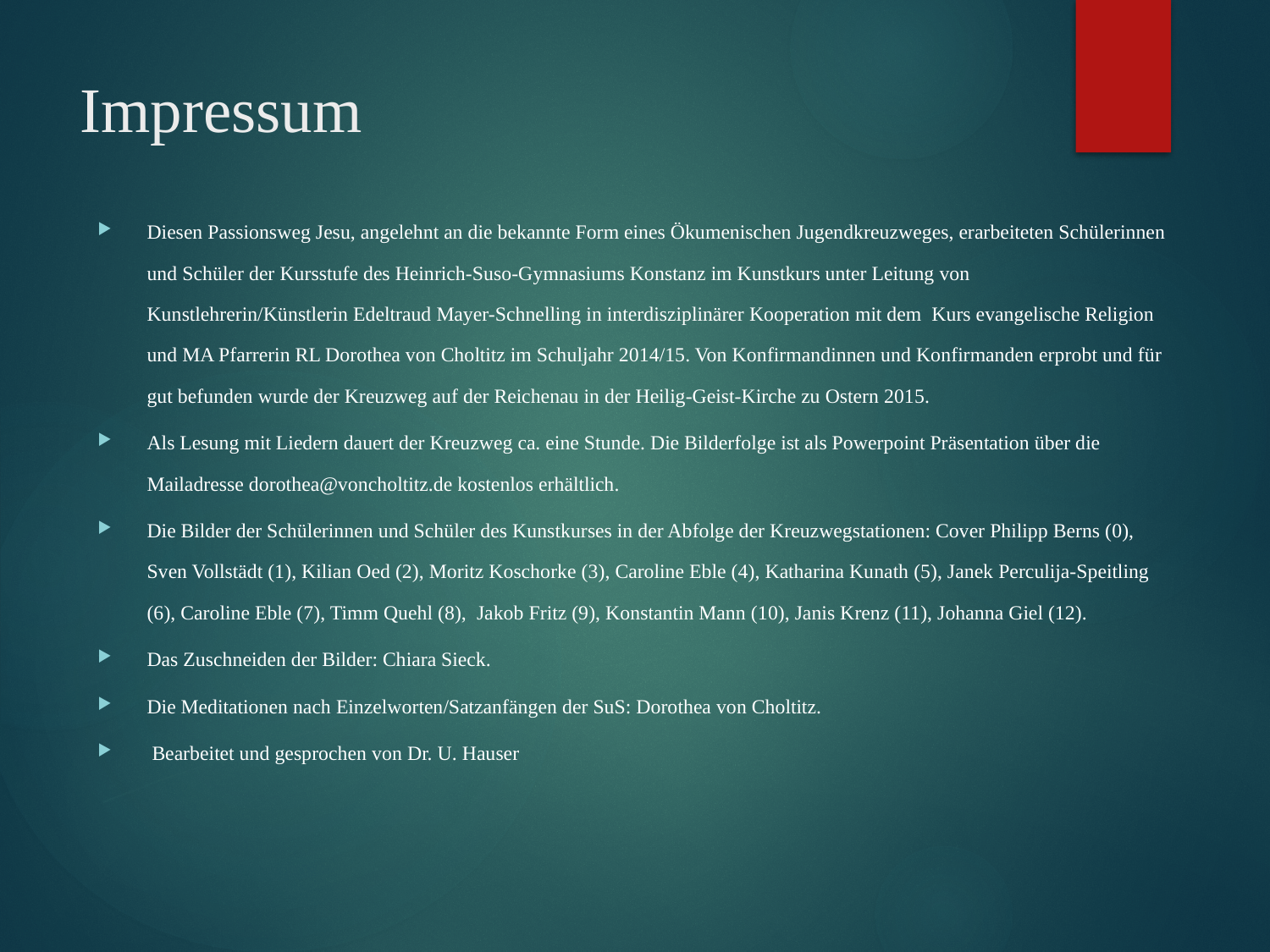

# Impressum
Diesen Passionsweg Jesu, angelehnt an die bekannte Form eines Ökumenischen Jugendkreuzweges, erarbeiteten Schülerinnen und Schüler der Kursstufe des Heinrich-Suso-Gymnasiums Konstanz im Kunstkurs unter Leitung von Kunstlehrerin/Künstlerin Edeltraud Mayer-Schnelling in interdisziplinärer Kooperation mit dem  Kurs evangelische Religion und MA Pfarrerin RL Dorothea von Choltitz im Schuljahr 2014/15. Von Konfirmandinnen und Konfirmanden erprobt und für gut befunden wurde der Kreuzweg auf der Reichenau in der Heilig-Geist-Kirche zu Ostern 2015.
Als Lesung mit Liedern dauert der Kreuzweg ca. eine Stunde. Die Bilderfolge ist als Powerpoint Präsentation über die Mailadresse dorothea@voncholtitz.de kostenlos erhältlich.
Die Bilder der Schülerinnen und Schüler des Kunstkurses in der Abfolge der Kreuzwegstationen: Cover Philipp Berns (0), Sven Vollstädt (1), Kilian Oed (2), Moritz Koschorke (3), Caroline Eble (4), Katharina Kunath (5), Janek Perculija-Speitling (6), Caroline Eble (7), Timm Quehl (8),  Jakob Fritz (9), Konstantin Mann (10), Janis Krenz (11), Johanna Giel (12).
Das Zuschneiden der Bilder: Chiara Sieck.
Die Meditationen nach Einzelworten/Satzanfängen der SuS: Dorothea von Choltitz.
 Bearbeitet und gesprochen von Dr. U. Hauser